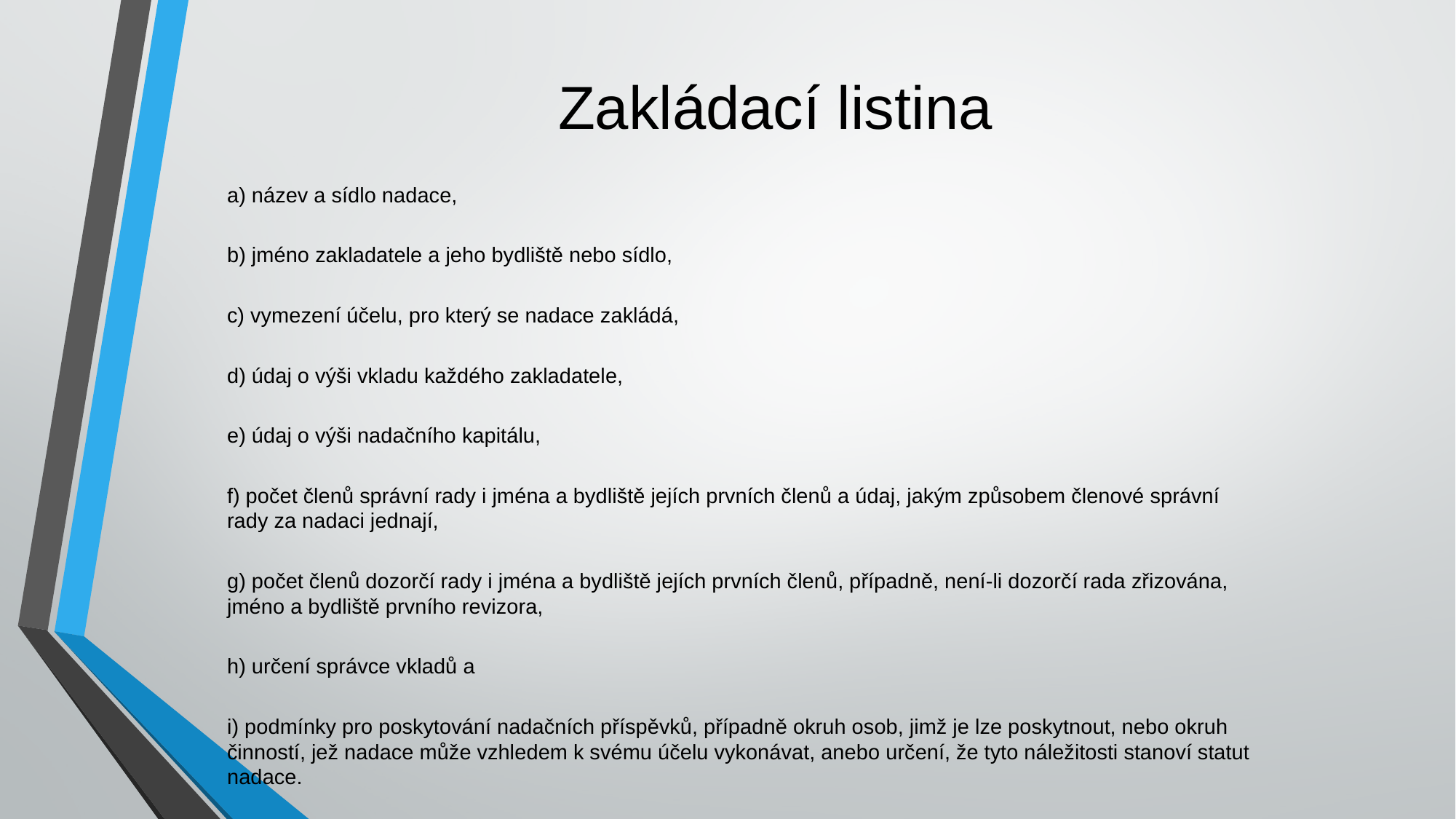

# Zakládací listina
a) název a sídlo nadace,
b) jméno zakladatele a jeho bydliště nebo sídlo,
c) vymezení účelu, pro který se nadace zakládá,
d) údaj o výši vkladu každého zakladatele,
e) údaj o výši nadačního kapitálu,
f) počet členů správní rady i jména a bydliště jejích prvních členů a údaj, jakým způsobem členové správní rady za nadaci jednají,
g) počet členů dozorčí rady i jména a bydliště jejích prvních členů, případně, není-li dozorčí rada zřizována, jméno a bydliště prvního revizora,
h) určení správce vkladů a
i) podmínky pro poskytování nadačních příspěvků, případně okruh osob, jimž je lze poskytnout, nebo okruh činností, jež nadace může vzhledem k svému účelu vykonávat, anebo určení, že tyto náležitosti stanoví statut nadace.